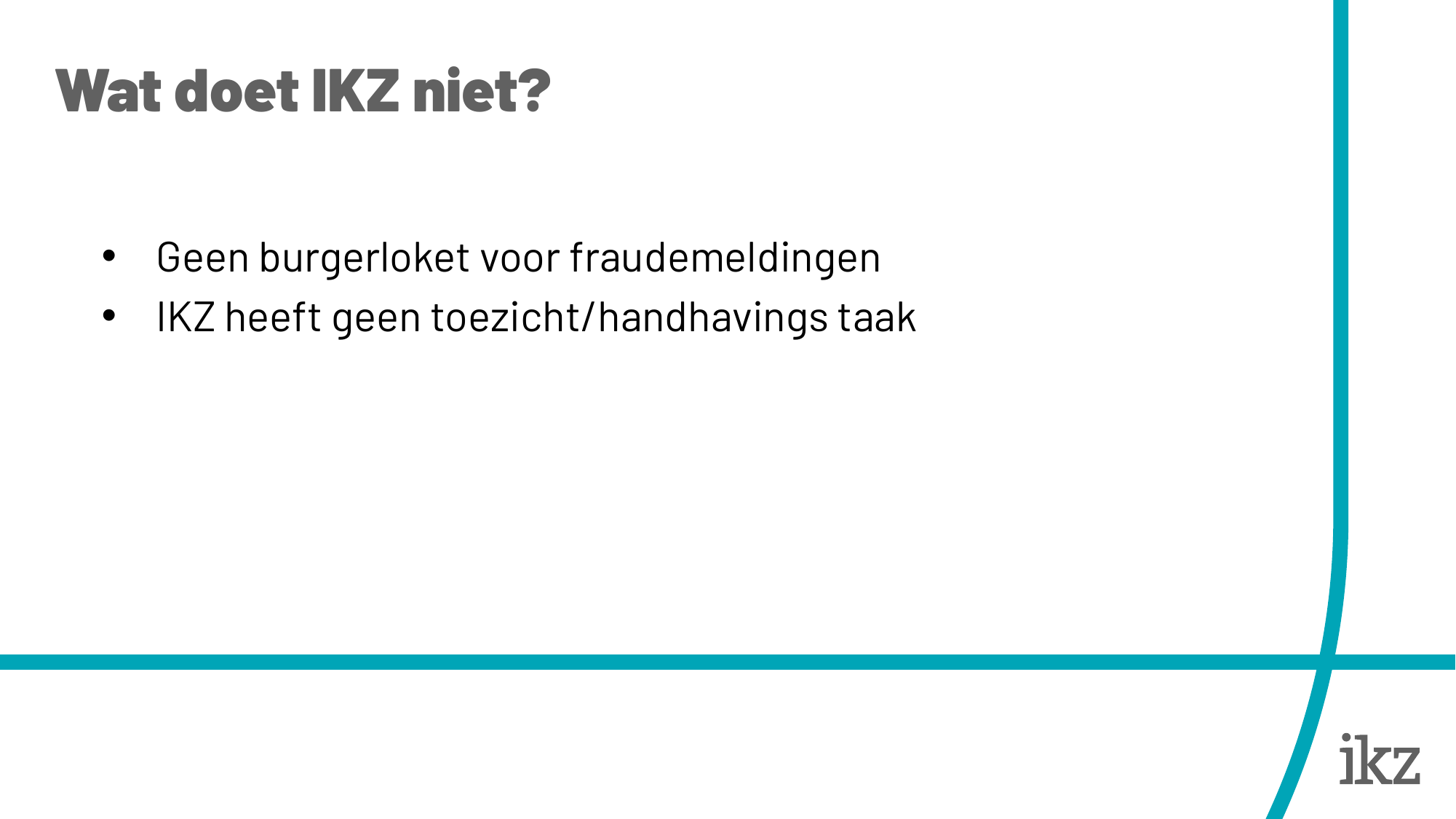

Wat doet IKZ niet?

Geen burgerloket voor fraudemeldingen
IKZ heeft geen toezicht/handhavings taak